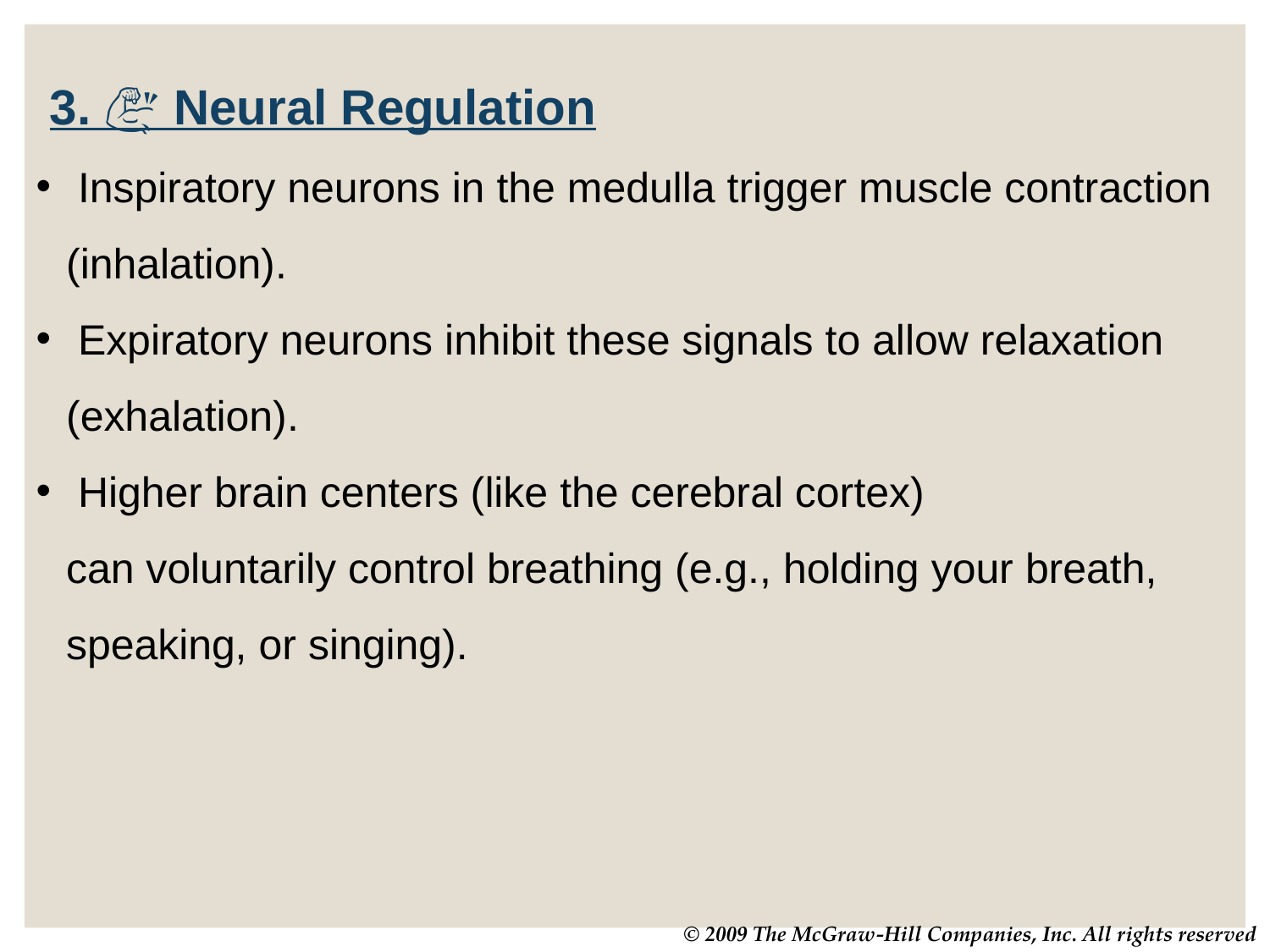

3. 💪 Neural Regulation
 Inspiratory neurons in the medulla trigger muscle contraction (inhalation).
 Expiratory neurons inhibit these signals to allow relaxation (exhalation).
 Higher brain centers (like the cerebral cortex) can voluntarily control breathing (e.g., holding your breath, speaking, or singing).